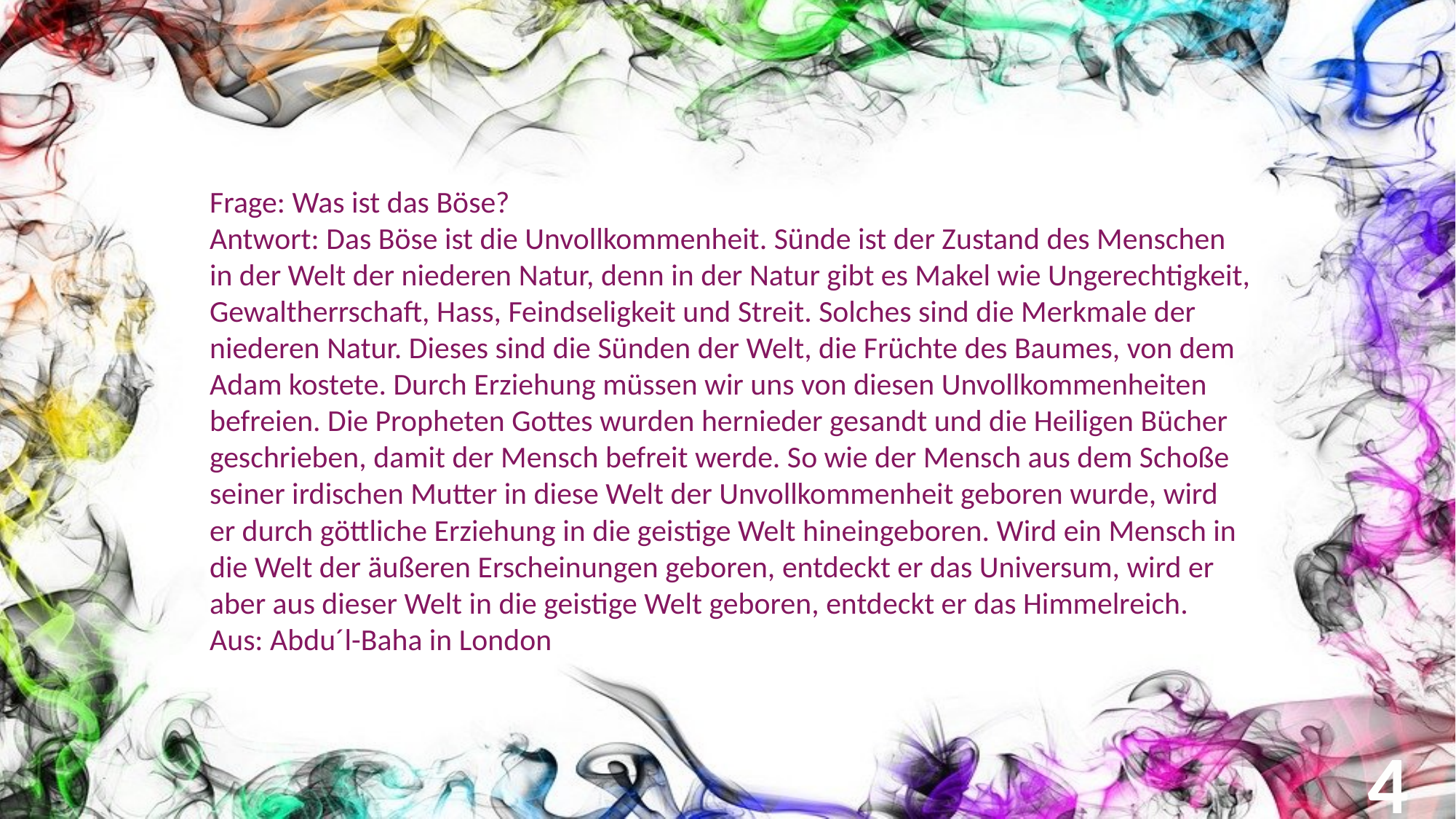

Frage: Was ist das Böse?
Antwort: Das Böse ist die Unvollkommenheit. Sünde ist der Zustand des Menschen in der Welt der niederen Natur, denn in der Natur gibt es Makel wie Ungerechtigkeit, Gewaltherrschaft, Hass, Feindseligkeit und Streit. Solches sind die Merkmale der niederen Natur. Dieses sind die Sünden der Welt, die Früchte des Baumes, von dem Adam kostete. Durch Erziehung müssen wir uns von diesen Unvollkommenheiten befreien. Die Propheten Gottes wurden hernieder gesandt und die Heiligen Bücher geschrieben, damit der Mensch befreit werde. So wie der Mensch aus dem Schoße seiner irdischen Mutter in diese Welt der Unvollkommenheit geboren wurde, wird er durch göttliche Erziehung in die geistige Welt hineingeboren. Wird ein Mensch in die Welt der äußeren Erscheinungen geboren, entdeckt er das Universum, wird er aber aus dieser Welt in die geistige Welt geboren, entdeckt er das Himmelreich.
Aus: Abdu´l-Baha in London
4